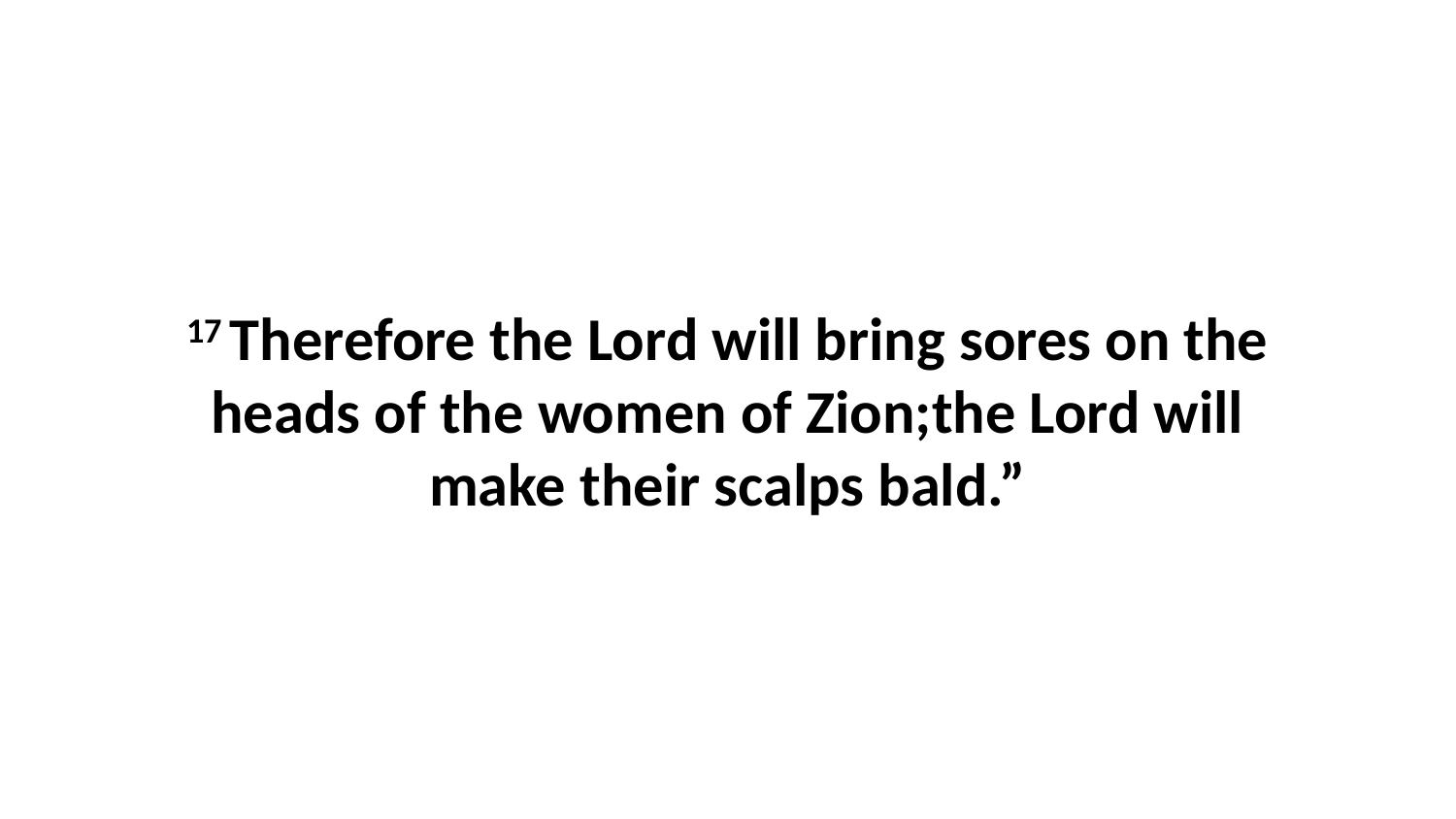

17 Therefore the Lord will bring sores on the heads of the women of Zion;the Lord will make their scalps bald.”